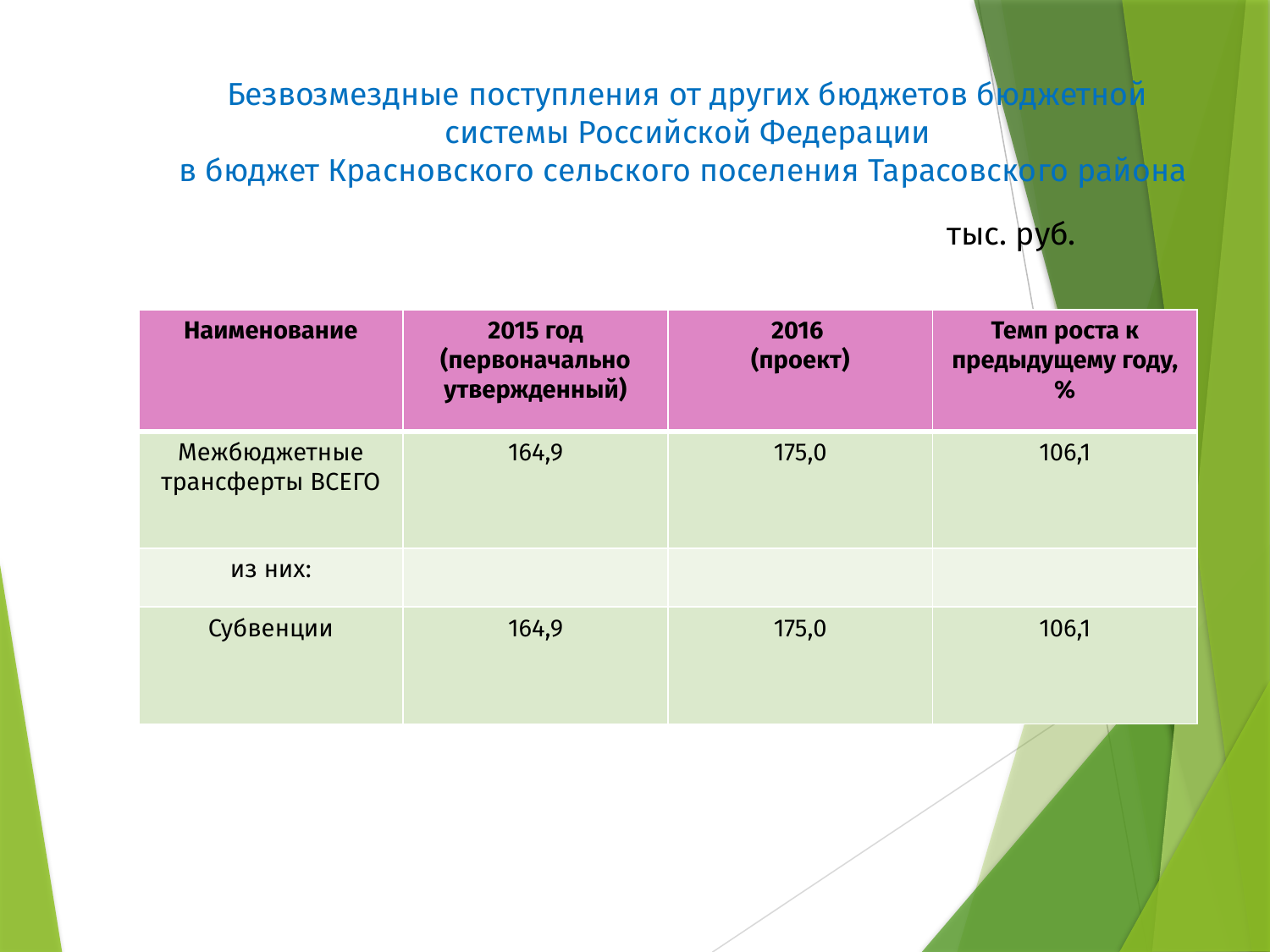

Безвозмездные поступления от других бюджетов бюджетной системы Российской Федерации
в бюджет Красновского сельского поселения Тарасовского района
тыс. руб.
| Наименование | 2015 год (первоначально утвержденный) | 2016 (проект) | Темп роста к предыдущему году, % |
| --- | --- | --- | --- |
| Межбюджетные трансферты ВСЕГО | 164,9 | 175,0 | 106,1 |
| из них: |  |  |  |
| Субвенции | 164,9 | 175,0 | 106,1 |